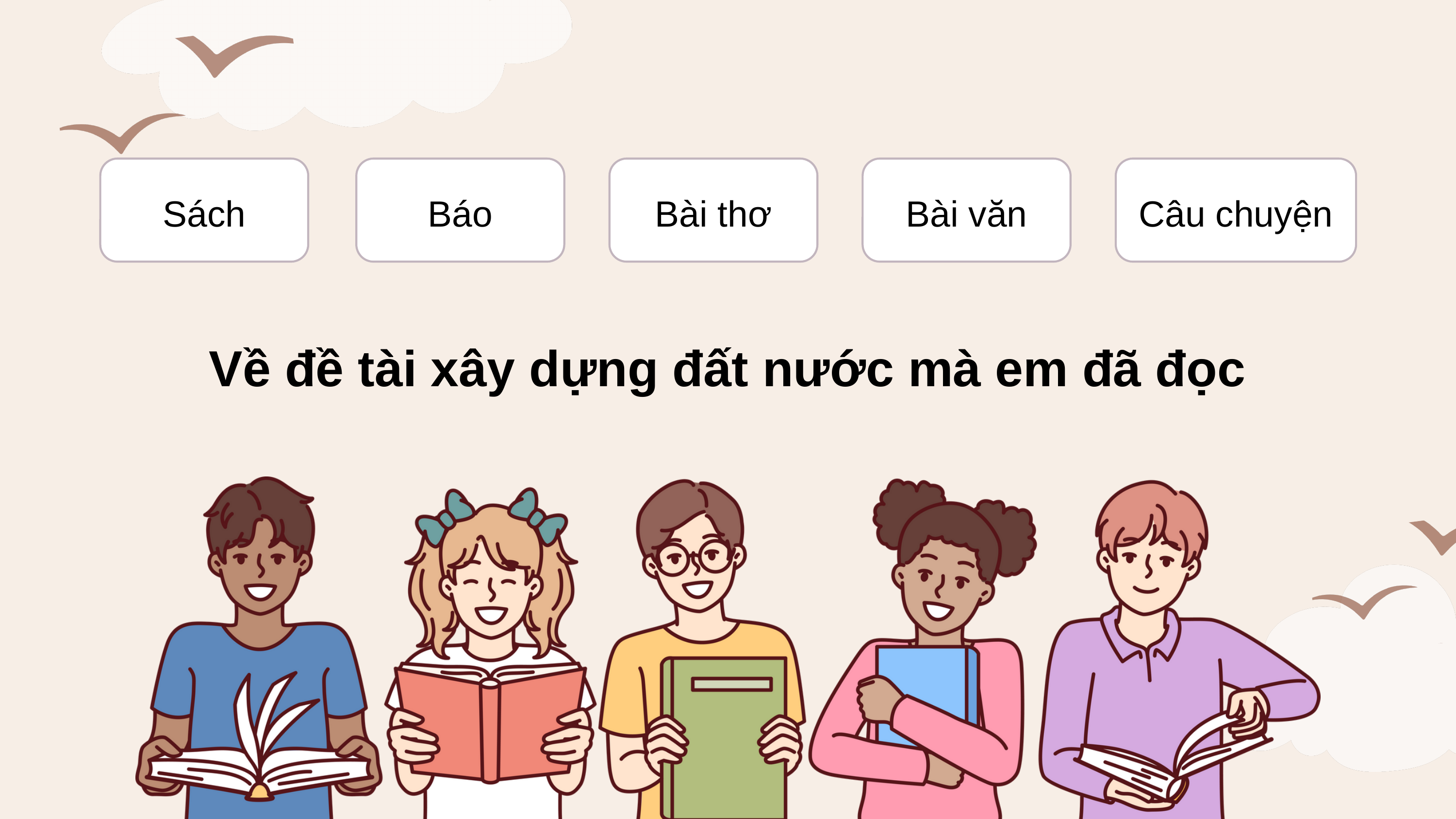

Câu chuyện
Bài thơ
Bài văn
Sách
Báo
Về đề tài xây dựng đất nước mà em đã đọc